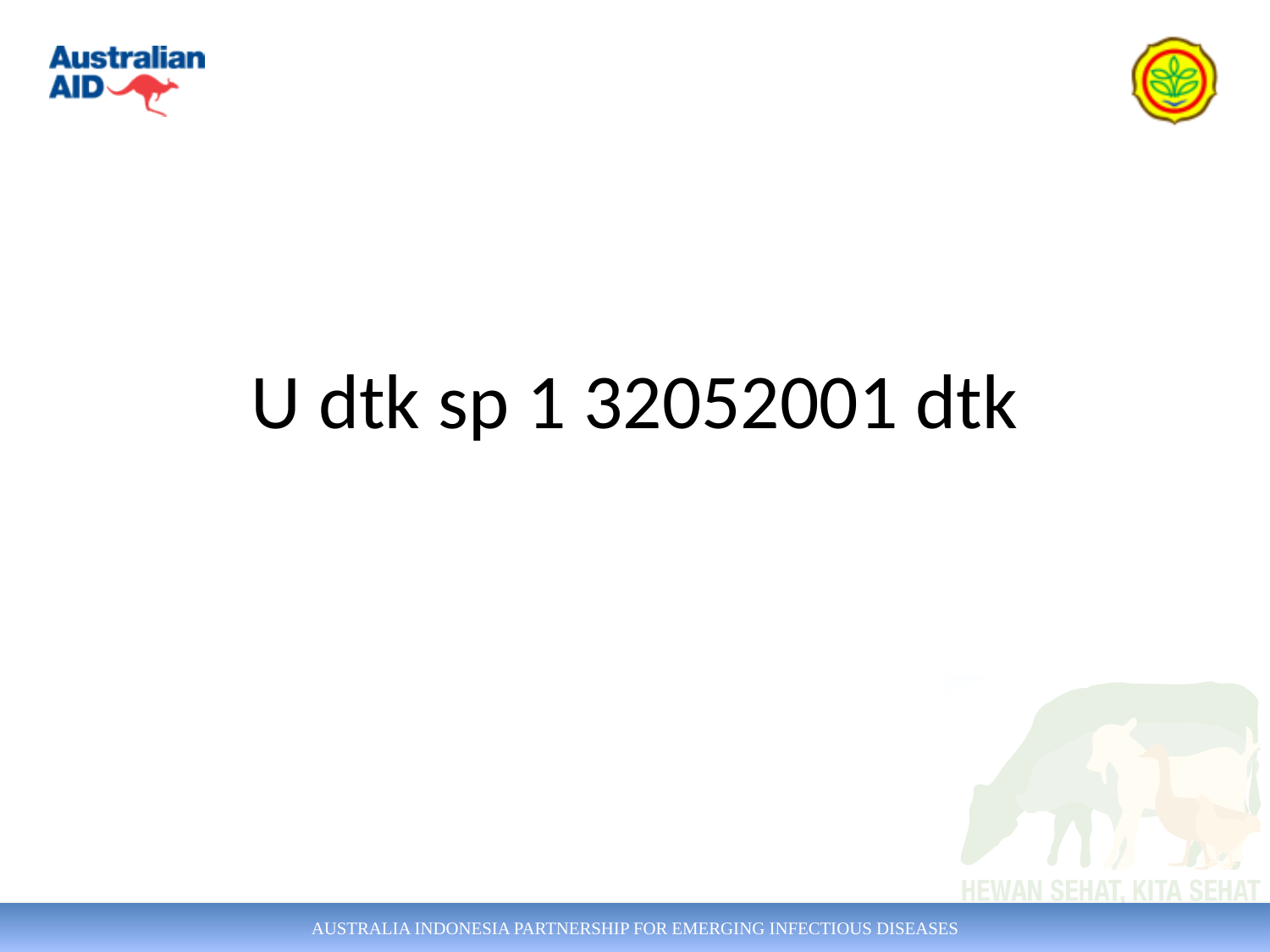

# U dtk sp 1 32052001 dtk